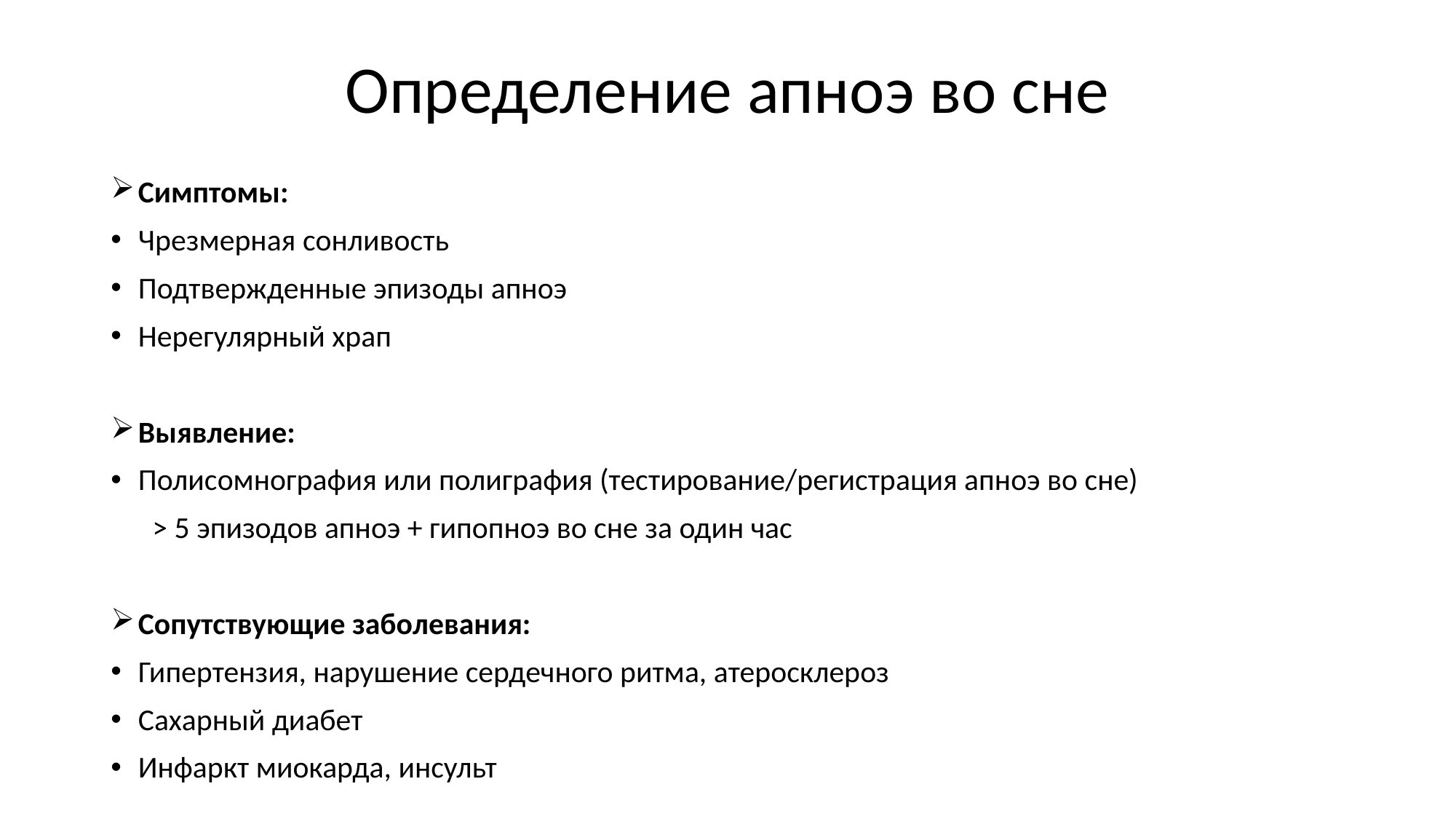

# Определение апноэ во сне
Симптомы:
Чрезмерная сонливость
Подтвержденные эпизоды апноэ
Нерегулярный храп

Выявление:
Полисомнография или полиграфия (тестирование/регистрация апноэ во сне)
      > 5 эпизодов апноэ + гипопноэ во сне за один час

Сопутствующие заболевания:
Гипертензия, нарушение сердечного ритма, атеросклероз
Сахарный диабет
Инфаркт миокарда, инсульт